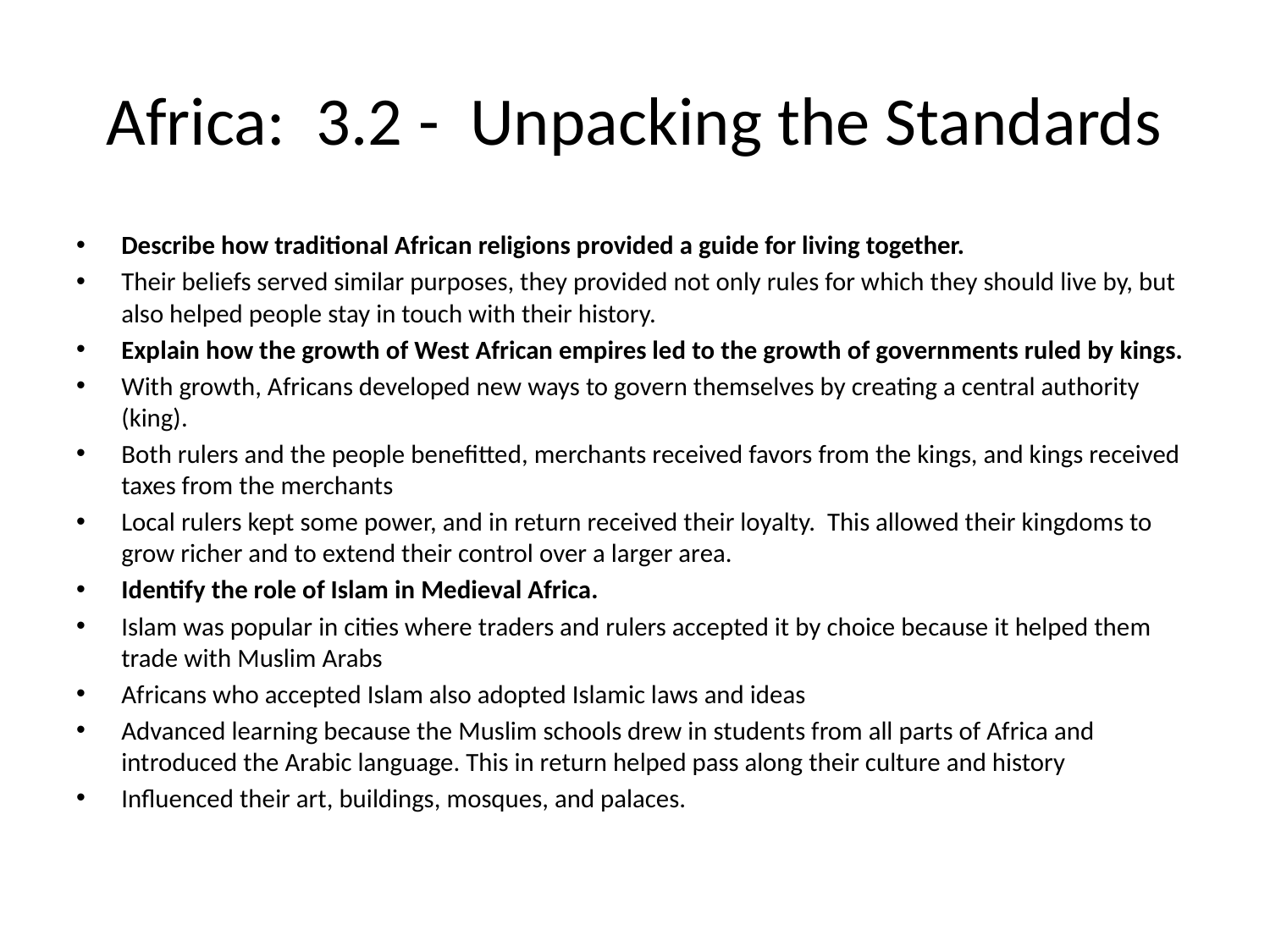

# Africa:  3.2 -  Unpacking the Standards
Describe how traditional African religions provided a guide for living together.
Their beliefs served similar purposes, they provided not only rules for which they should live by, but also helped people stay in touch with their history.
Explain how the growth of West African empires led to the growth of governments ruled by kings.
With growth, Africans developed new ways to govern themselves by creating a central authority (king).
Both rulers and the people benefitted, merchants received favors from the kings, and kings received taxes from the merchants
Local rulers kept some power, and in return received their loyalty.  This allowed their kingdoms to grow richer and to extend their control over a larger area.
Identify the role of Islam in Medieval Africa.
Islam was popular in cities where traders and rulers accepted it by choice because it helped them trade with Muslim Arabs
Africans who accepted Islam also adopted Islamic laws and ideas
Advanced learning because the Muslim schools drew in students from all parts of Africa and introduced the Arabic language. This in return helped pass along their culture and history
Influenced their art, buildings, mosques, and palaces.